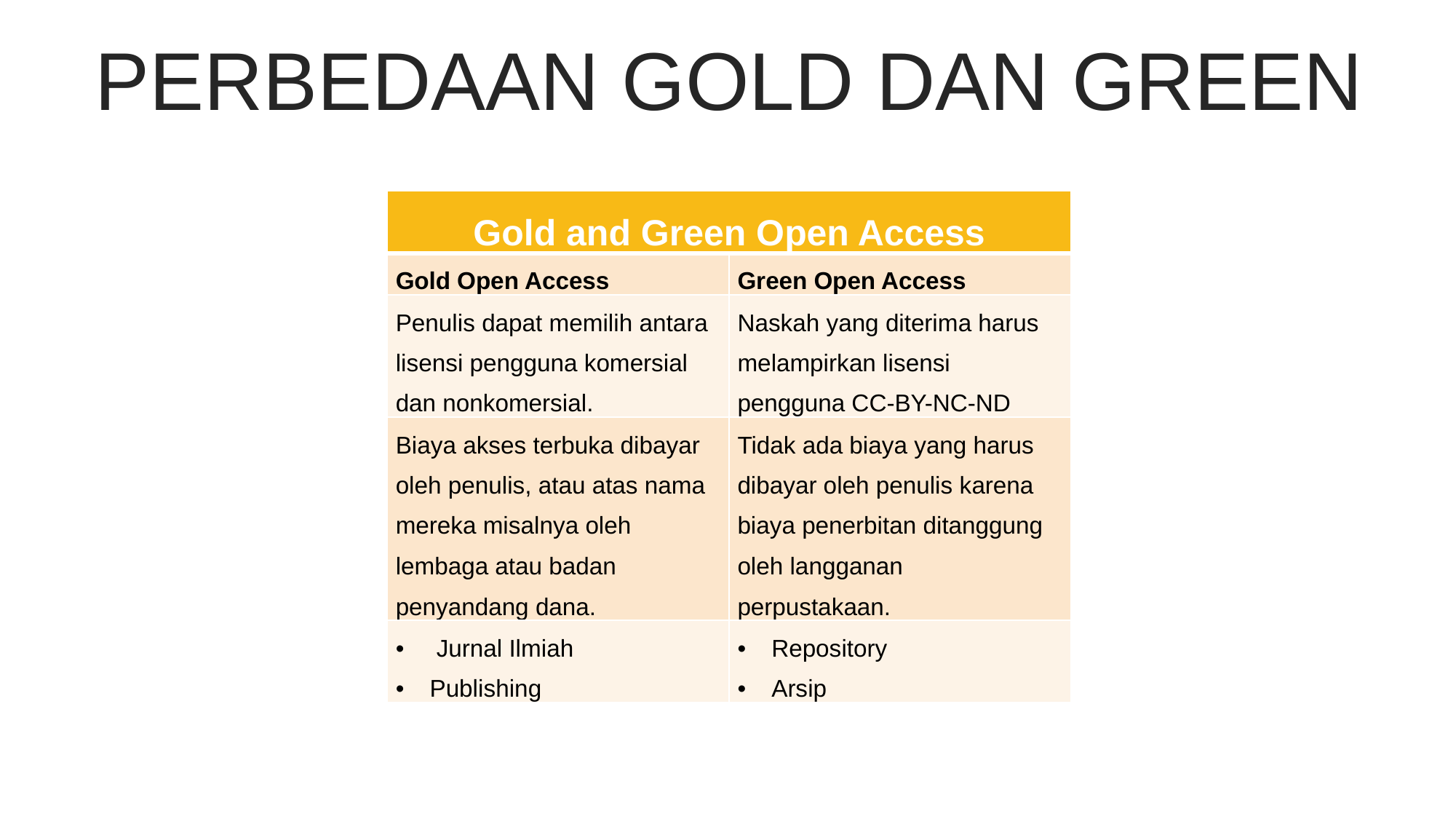

PERBEDAAN GOLD DAN GREEN
| Gold and Green Open Access |  |
| --- | --- |
| Gold Open Access | Green Open Access |
| Penulis dapat memilih antara lisensi pengguna komersial dan nonkomersial. | Naskah yang diterima harus melampirkan lisensi pengguna CC-BY-NC-ND |
| Biaya akses terbuka dibayar oleh penulis, atau atas nama mereka misalnya oleh lembaga atau badan penyandang dana. | Tidak ada biaya yang harus dibayar oleh penulis karena biaya penerbitan ditanggung oleh langganan perpustakaan. |
| Jurnal Ilmiah Publishing | Repository Arsip |